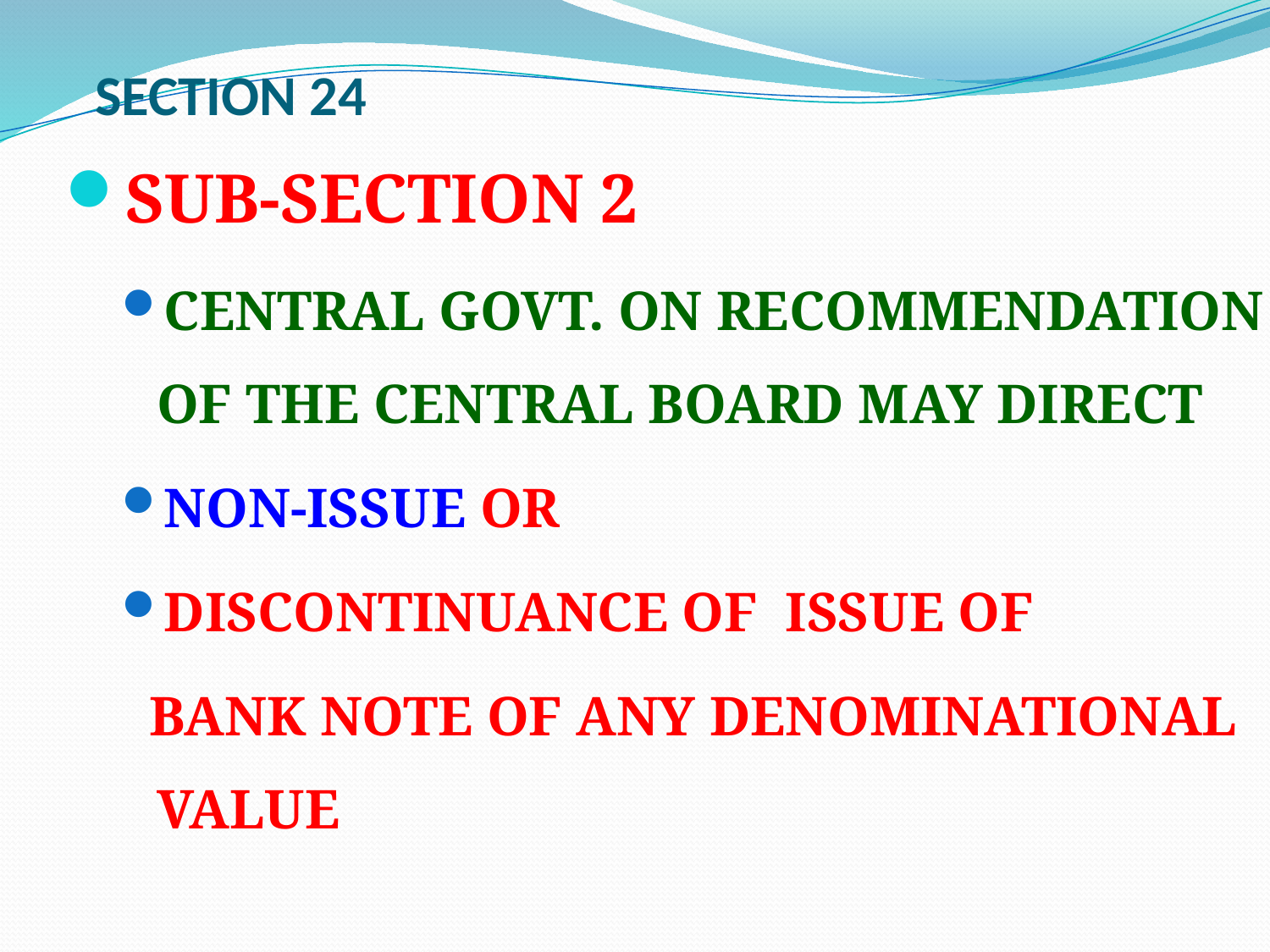

# SECTION 24
SUB-SECTION 2
CENTRAL GOVT. ON RECOMMENDATION OF THE CENTRAL BOARD MAY DIRECT
NON-ISSUE OR
DISCONTINUANCE OF  ISSUE OF
  BANK NOTE OF ANY DENOMINATIONAL VALUE